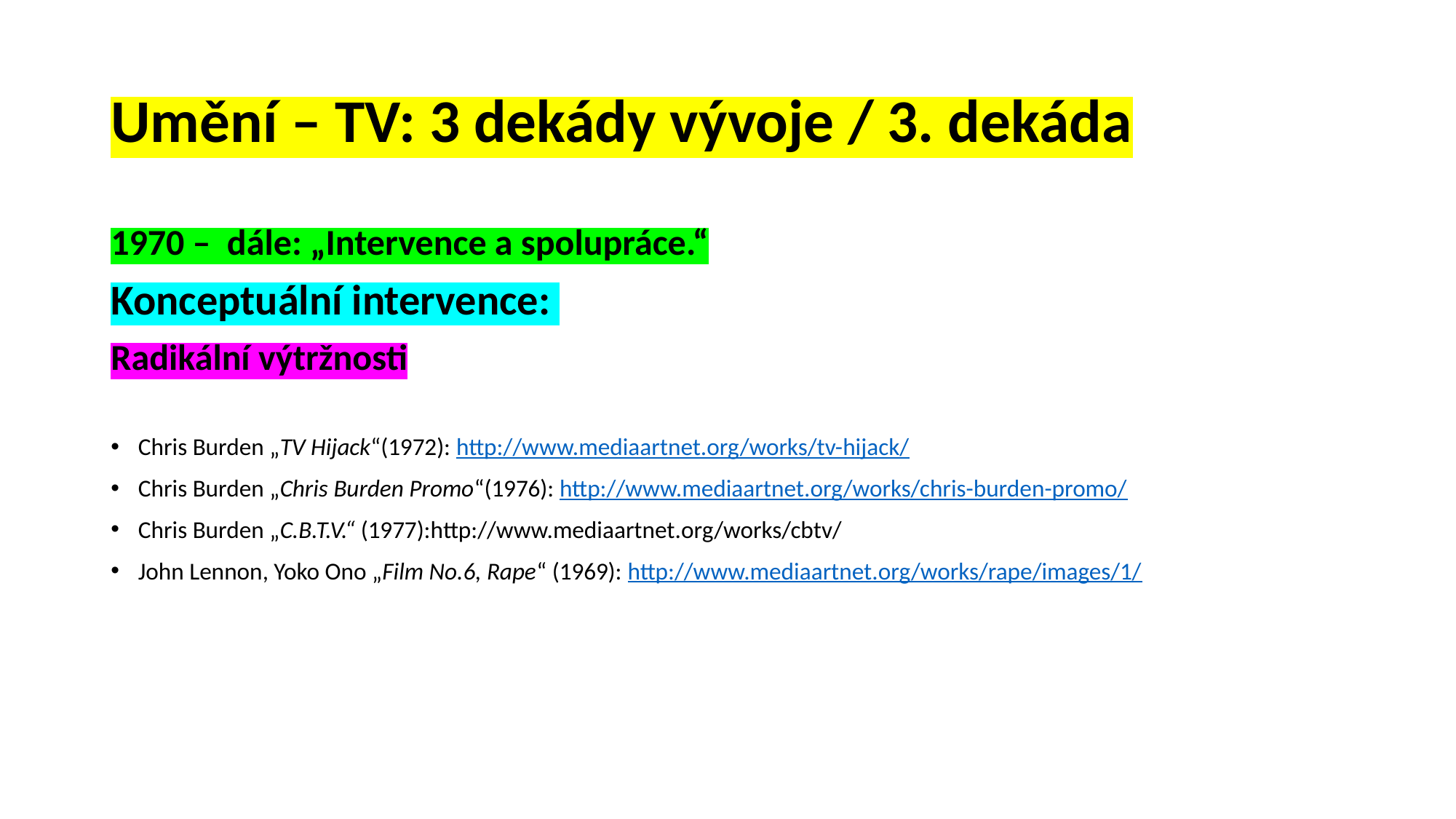

# Umění – TV: 3 dekády vývoje / 3. dekáda
1970 –  dále: „Intervence a spolupráce.“
Konceptuální intervence:
Radikální výtržnosti

Chris Burden „TV Hijack“(1972): http://www.mediaartnet.org/works/tv-hijack/
Chris Burden „Chris Burden Promo“(1976): http://www.mediaartnet.org/works/chris-burden-promo/
Chris Burden „C.B.T.V.“ (1977):http://www.mediaartnet.org/works/cbtv/
John Lennon, Yoko Ono „Film No.6, Rape“ (1969): http://www.mediaartnet.org/works/rape/images/1/